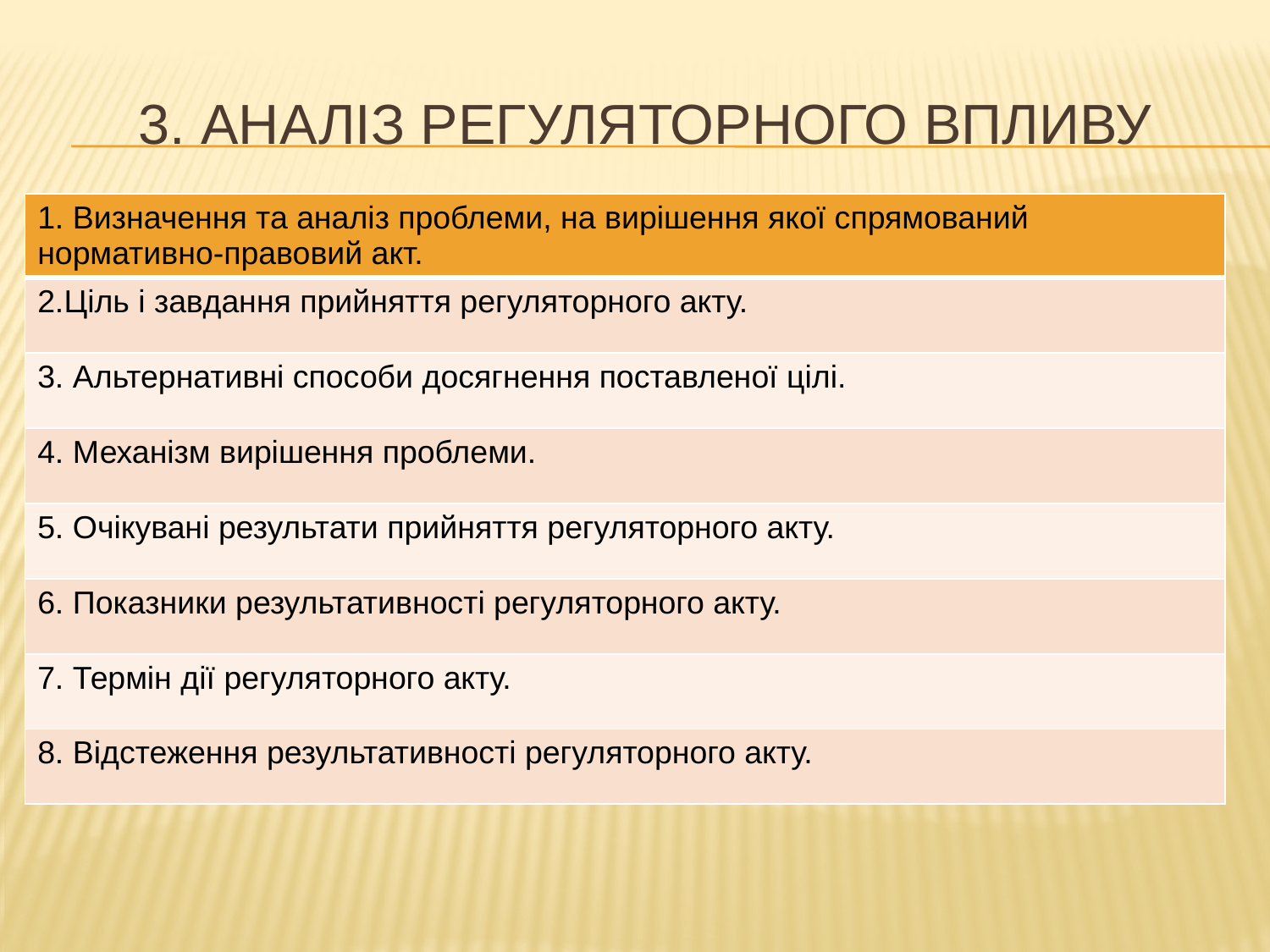

# 3. Аналіз регуляторного впливу
| 1. Визначення та аналіз проблеми, на вирішення якої спрямований нормативно-правовий акт. |
| --- |
| 2.Ціль і завдання прийняття регуляторного акту. |
| 3. Альтернативні способи досягнення поставленої цілі. |
| 4. Механізм вирішення проблеми. |
| 5. Очікувані результати прийняття регуляторного акту. |
| 6. Показники результативності регуляторного акту. |
| 7. Термін дії регуляторного акту. |
| 8. Відстеження результативності регуляторного акту. |